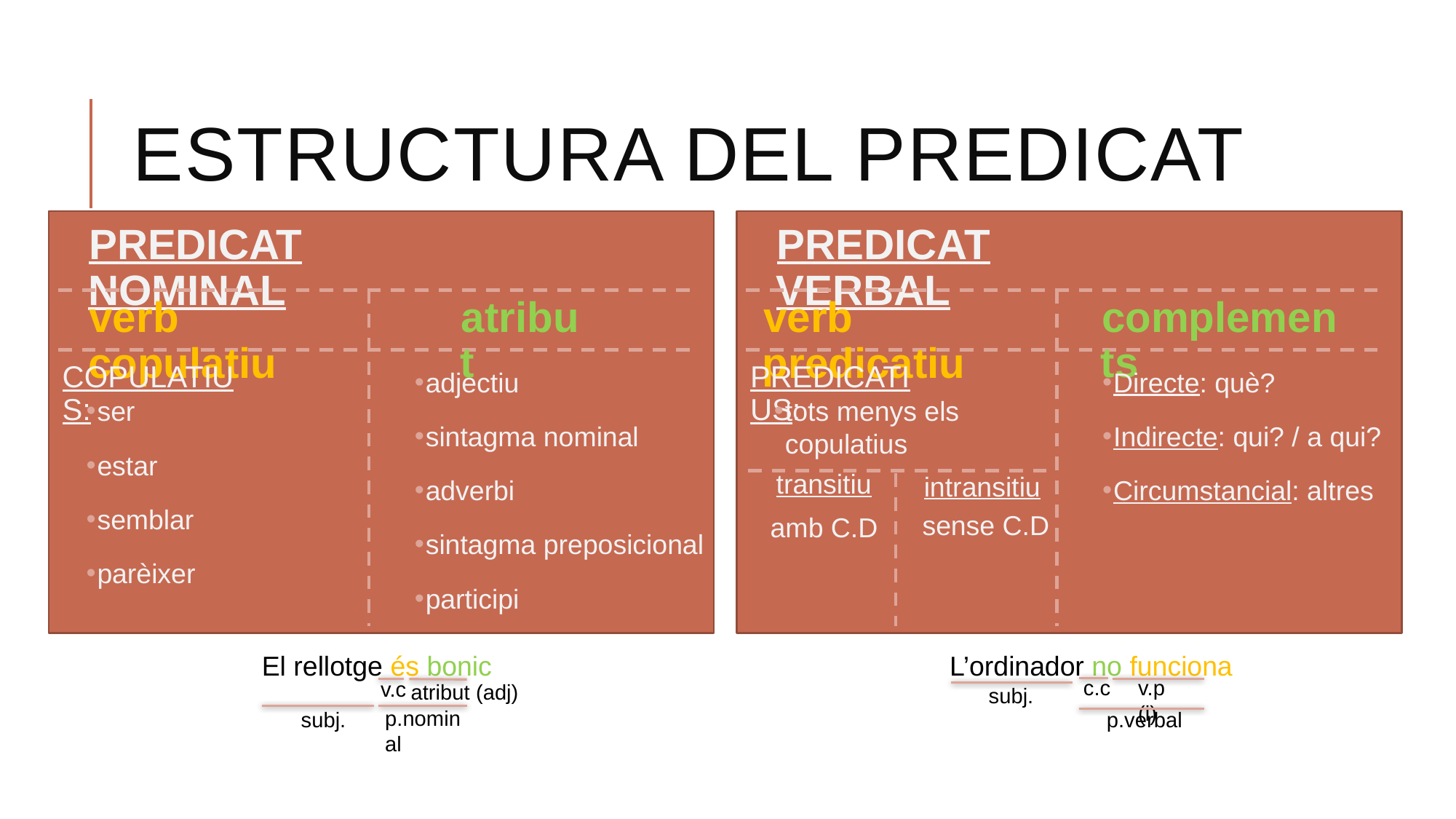

# ESTRUCTURA DEL PREDICAT

PREDICAT NOMINAL
PREDICAT VERBAL
atribut
complements
verb copulatiu
verb predicatiu
COPULATIUS:
PREDICATIUS:
adjectiu
sintagma nominal
adverbi
sintagma preposicional
participi
Directe: què?
Indirecte: qui? / a qui?
Circumstancial: altres
ser
estar
semblar
parèixer
tots menys els copulatius
transitiu
intransitiu
sense C.D
amb C.D
El rellotge és bonic
L’ordinador no funciona
c.c
v.p (i)
v.c
atribut (adj)
subj.
p.nominal
subj.
p.verbal